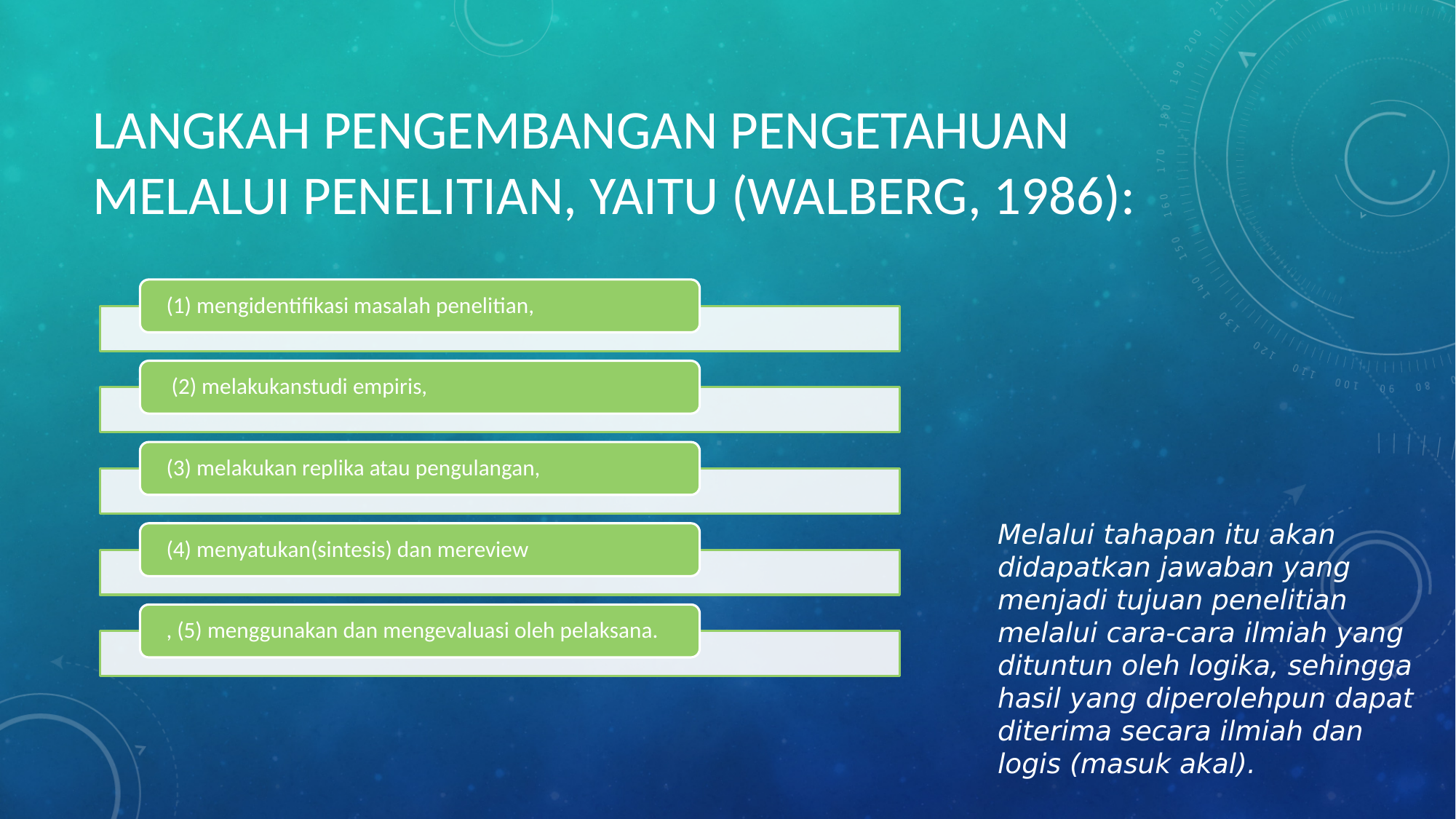

# Langkah pengembangan pengetahuan melalui penelitian, yaitu (Walberg, 1986):
(1) mengidentifikasi masalah penelitian,
 (2) melakukanstudi empiris,
(3) melakukan replika atau pengulangan,
(4) menyatukan(sintesis) dan mereview
, (5) menggunakan dan mengevaluasi oleh pelaksana.
Melalui tahapan itu akan didapatkan jawaban yang
menjadi tujuan penelitian melalui cara-cara ilmiah yang dituntun oleh logika, sehingga hasil yang diperolehpun dapat diterima secara ilmiah dan logis (masuk akal).